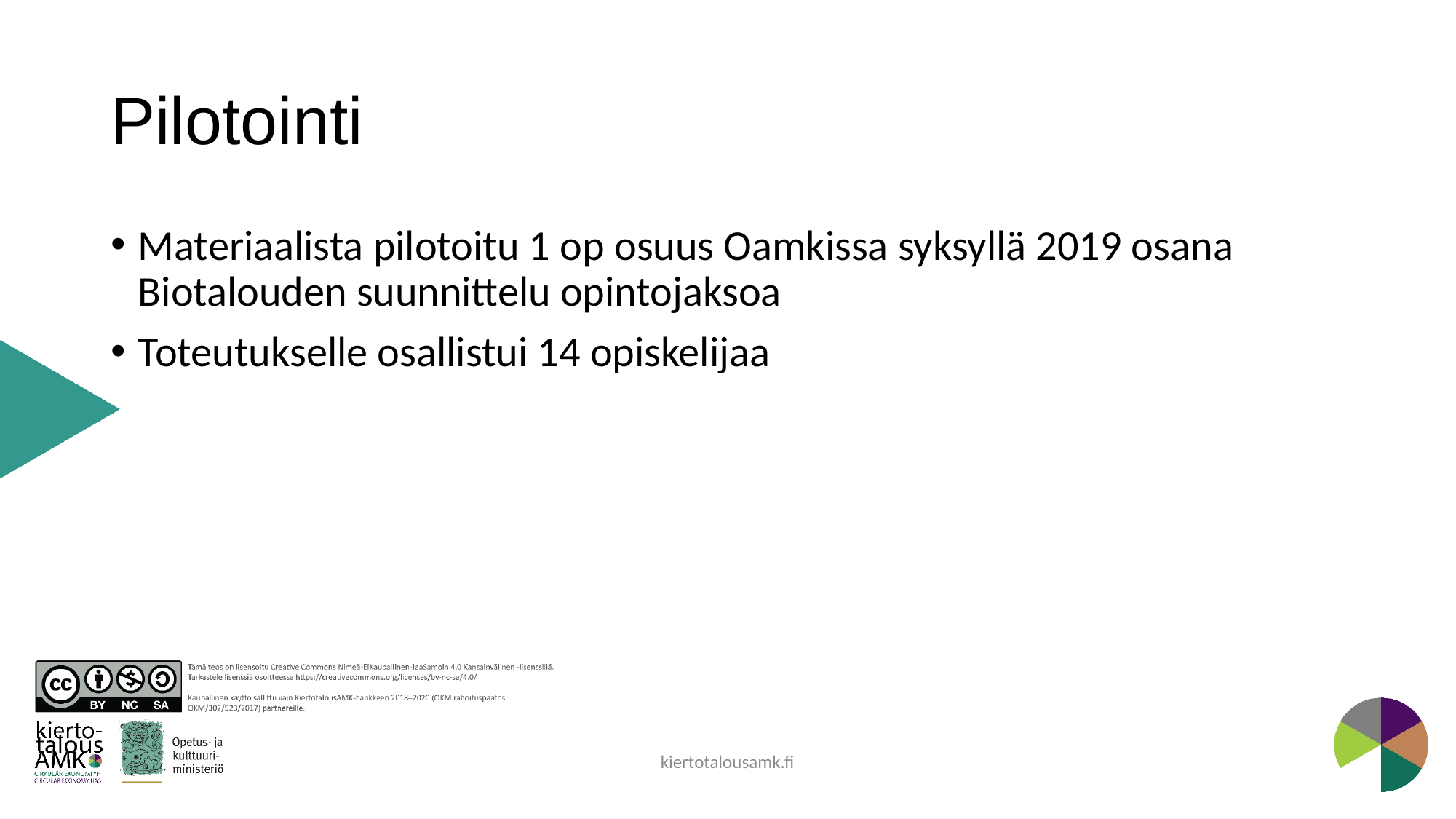

# Pilotointi
Materiaalista pilotoitu 1 op osuus Oamkissa syksyllä 2019 osana Biotalouden suunnittelu opintojaksoa
Toteutukselle osallistui 14 opiskelijaa
kiertotalousamk.fi